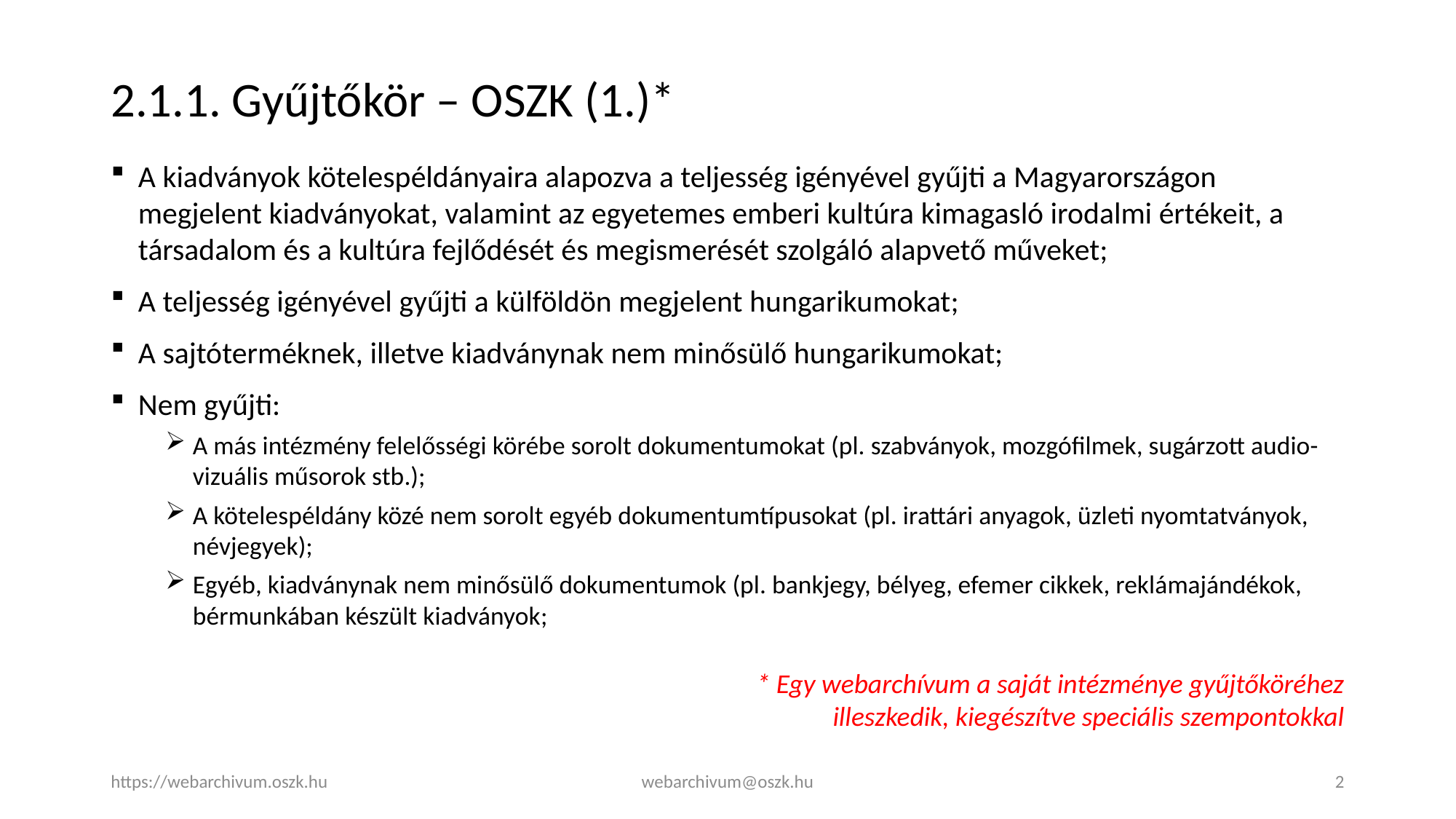

# 2.1.1. Gyűjtőkör – OSZK (1.)*
A kiadványok kötelespéldányaira alapozva a teljesség igényével gyűjti a Magyarországon megjelent kiadványokat, valamint az egyetemes emberi kultúra kimagasló irodalmi értékeit, a társadalom és a kultúra fejlődését és megismerését szolgáló alapvető műveket;
A teljesség igényével gyűjti a külföldön megjelent hungarikumokat;
A sajtóterméknek, illetve kiadványnak nem minősülő hungarikumokat;
Nem gyűjti:
A más intézmény felelősségi körébe sorolt dokumentumokat (pl. szabványok, mozgófilmek, sugárzott audio-vizuális műsorok stb.);
A kötelespéldány közé nem sorolt egyéb dokumentumtípusokat (pl. irattári anyagok, üzleti nyomtatványok, névjegyek);
Egyéb, kiadványnak nem minősülő dokumentumok (pl. bankjegy, bélyeg, efemer cikkek, reklámajándékok, bérmunkában készült kiadványok;
* Egy webarchívum a saját intézménye gyűjtőköréhez illeszkedik, kiegészítve speciális szempontokkal
https://webarchivum.oszk.hu
webarchivum@oszk.hu
2